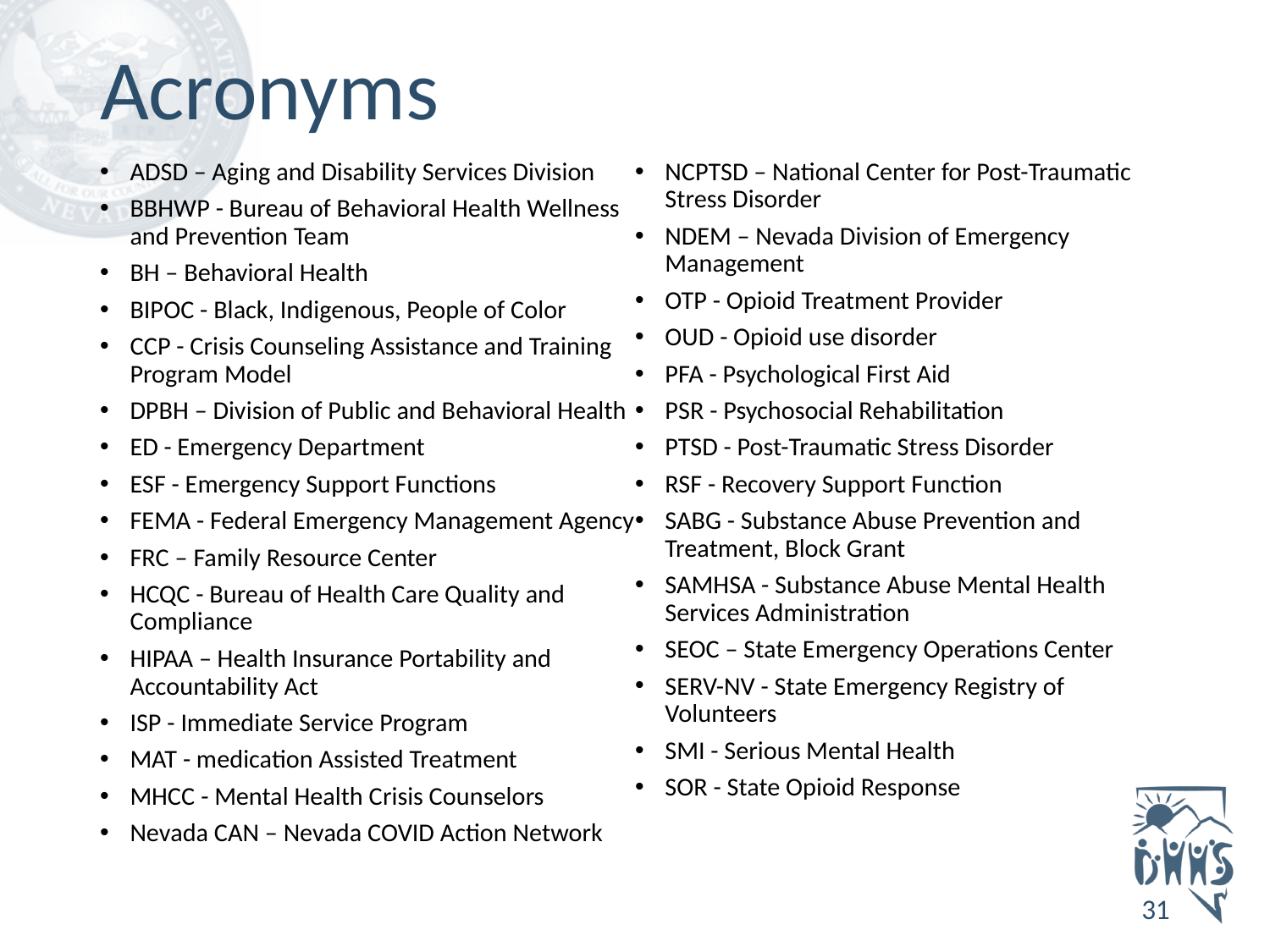

# Acronyms
ADSD – Aging and Disability Services Division
BBHWP - Bureau of Behavioral Health Wellness and Prevention Team
BH – Behavioral Health
BIPOC - Black, Indigenous, People of Color
CCP - Crisis Counseling Assistance and Training Program Model
DPBH – Division of Public and Behavioral Health
ED - Emergency Department
ESF - Emergency Support Functions
FEMA - Federal Emergency Management Agency
FRC – Family Resource Center
HCQC - Bureau of Health Care Quality and Compliance
HIPAA – Health Insurance Portability and Accountability Act
ISP - Immediate Service Program
MAT - medication Assisted Treatment
MHCC - Mental Health Crisis Counselors
Nevada CAN – Nevada COVID Action Network
NCPTSD – National Center for Post-Traumatic Stress Disorder
NDEM – Nevada Division of Emergency Management
OTP - Opioid Treatment Provider
OUD - Opioid use disorder
PFA - Psychological First Aid
PSR - Psychosocial Rehabilitation
PTSD - Post-Traumatic Stress Disorder
RSF - Recovery Support Function
SABG - Substance Abuse Prevention and Treatment, Block Grant
SAMHSA - Substance Abuse Mental Health Services Administration
SEOC – State Emergency Operations Center
SERV-NV - State Emergency Registry of Volunteers
SMI - Serious Mental Health
SOR - State Opioid Response

31